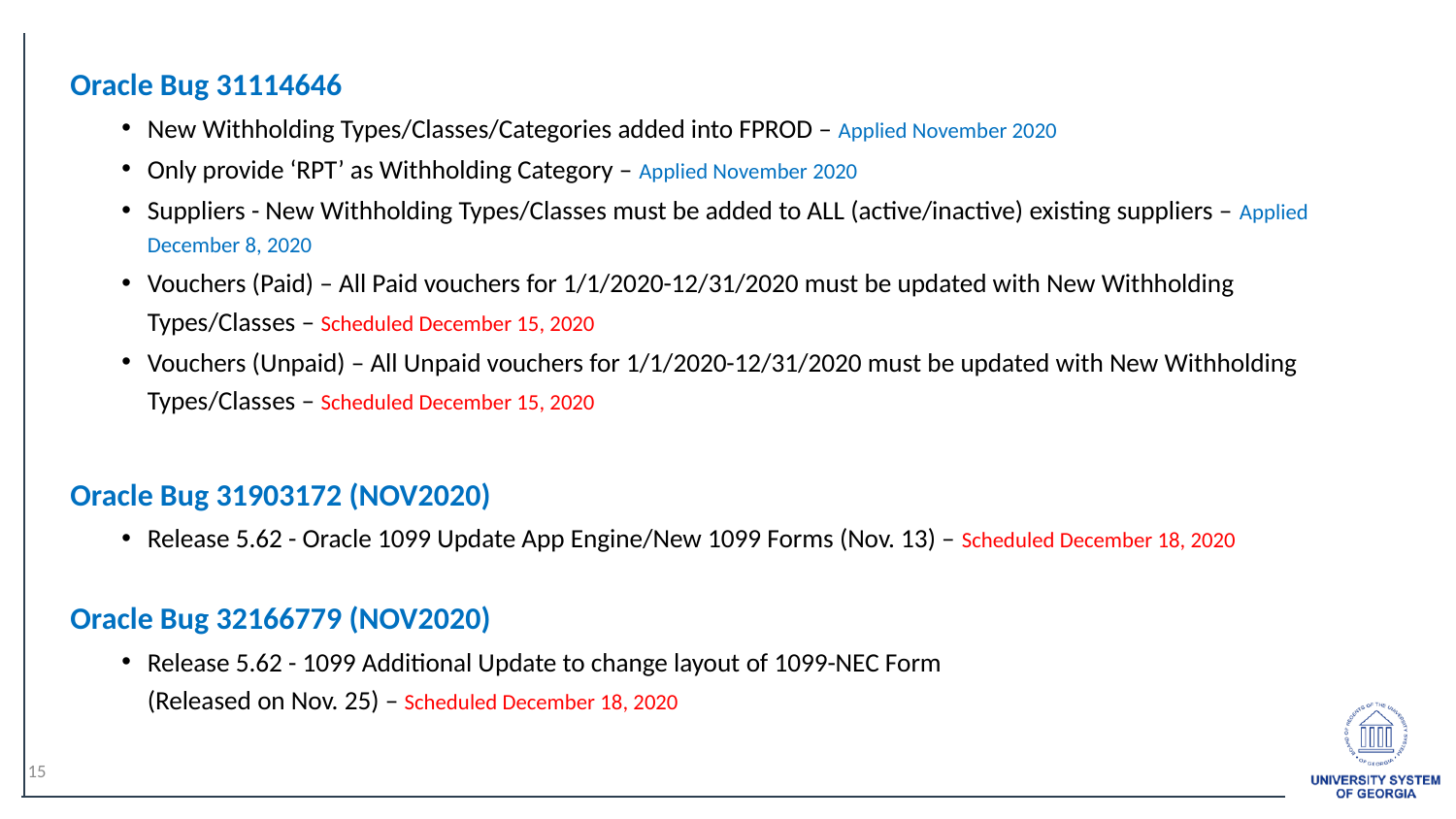

Oracle Bug 31114646
New Withholding Types/Classes/Categories added into FPROD – Applied November 2020
Only provide ‘RPT’ as Withholding Category – Applied November 2020
Suppliers - New Withholding Types/Classes must be added to ALL (active/inactive) existing suppliers – Applied December 8, 2020
Vouchers (Paid) – All Paid vouchers for 1/1/2020-12/31/2020 must be updated with New Withholding Types/Classes – Scheduled December 15, 2020
Vouchers (Unpaid) – All Unpaid vouchers for 1/1/2020-12/31/2020 must be updated with New Withholding Types/Classes – Scheduled December 15, 2020

Oracle Bug 31903172 (NOV2020)
Release 5.62 - Oracle 1099 Update App Engine/New 1099 Forms (Nov. 13) – Scheduled December 18, 2020

Oracle Bug 32166779 (NOV2020)
Release 5.62 - 1099 Additional Update to change layout of 1099-NEC Form
(Released on Nov. 25) – Scheduled December 18, 2020
15